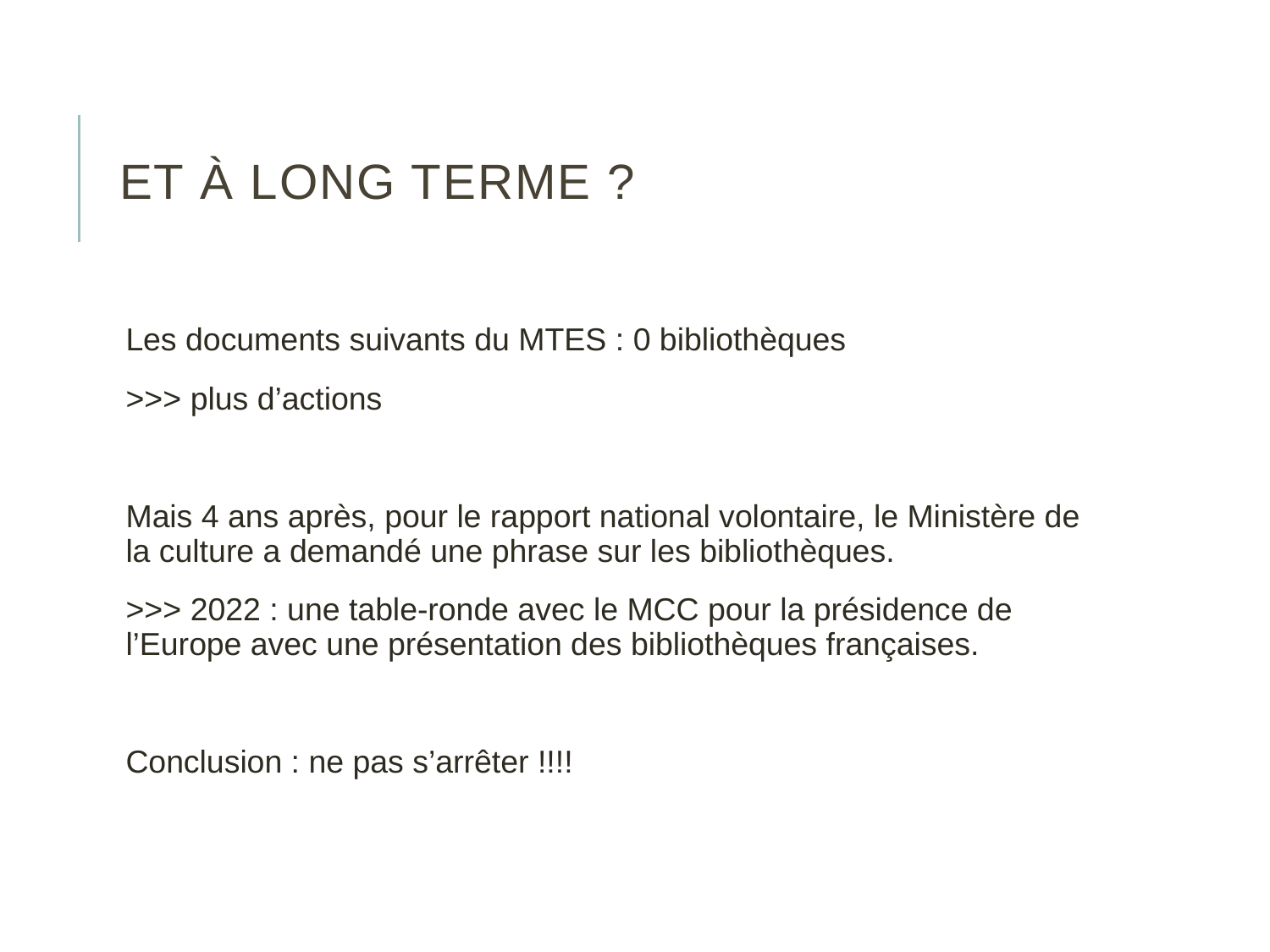

# Et à long terme ?
Les documents suivants du MTES : 0 bibliothèques
>>> plus d’actions

Mais 4 ans après, pour le rapport national volontaire, le Ministère de la culture a demandé une phrase sur les bibliothèques.
>>> 2022 : une table-ronde avec le MCC pour la présidence de l’Europe avec une présentation des bibliothèques françaises.

Conclusion : ne pas s’arrêter !!!!